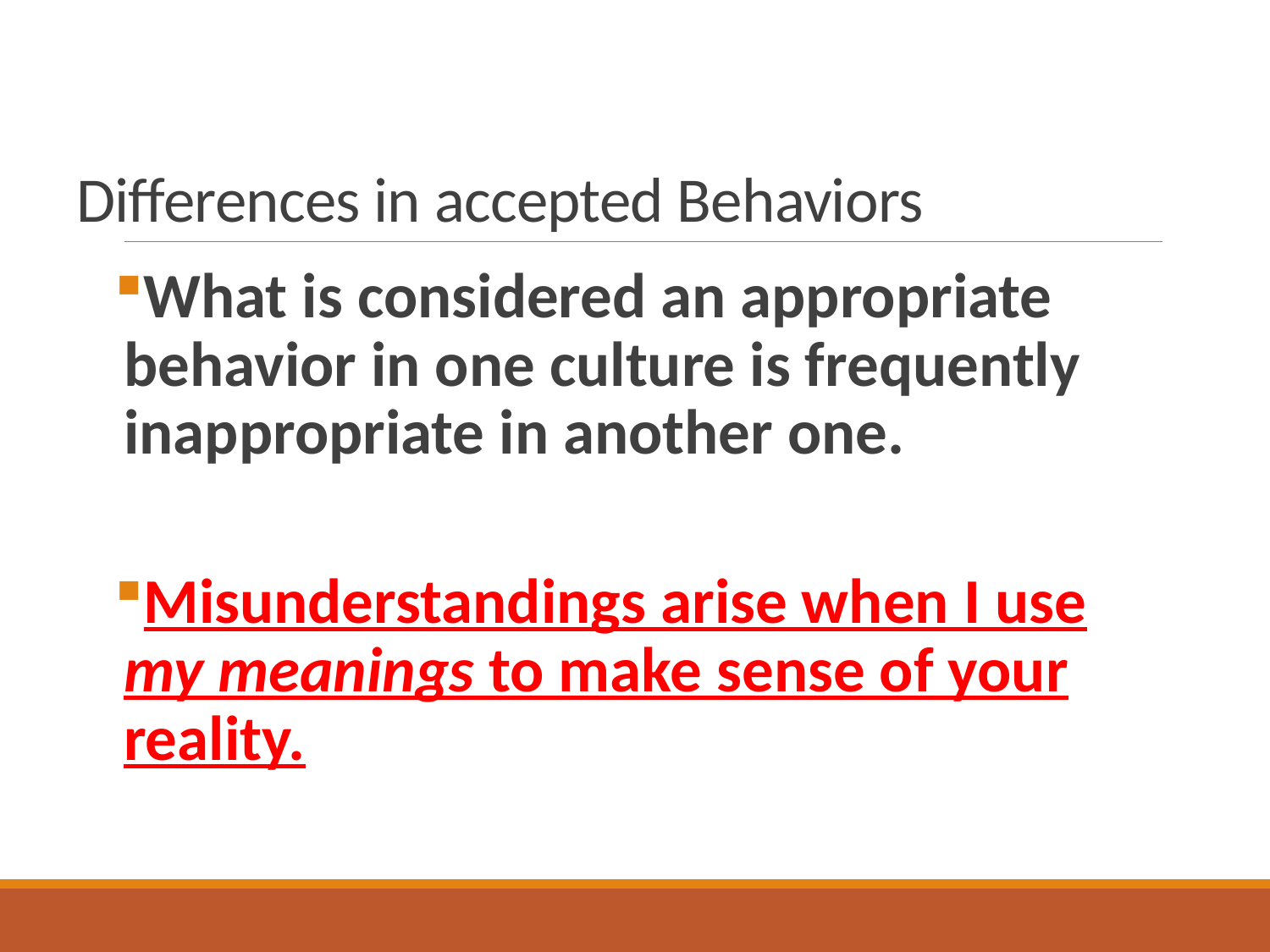

# Differences in accepted Behaviors
What is considered an appropriate behavior in one culture is frequently inappropriate in another one.

Misunderstandings arise when I use my meanings to make sense of your reality.